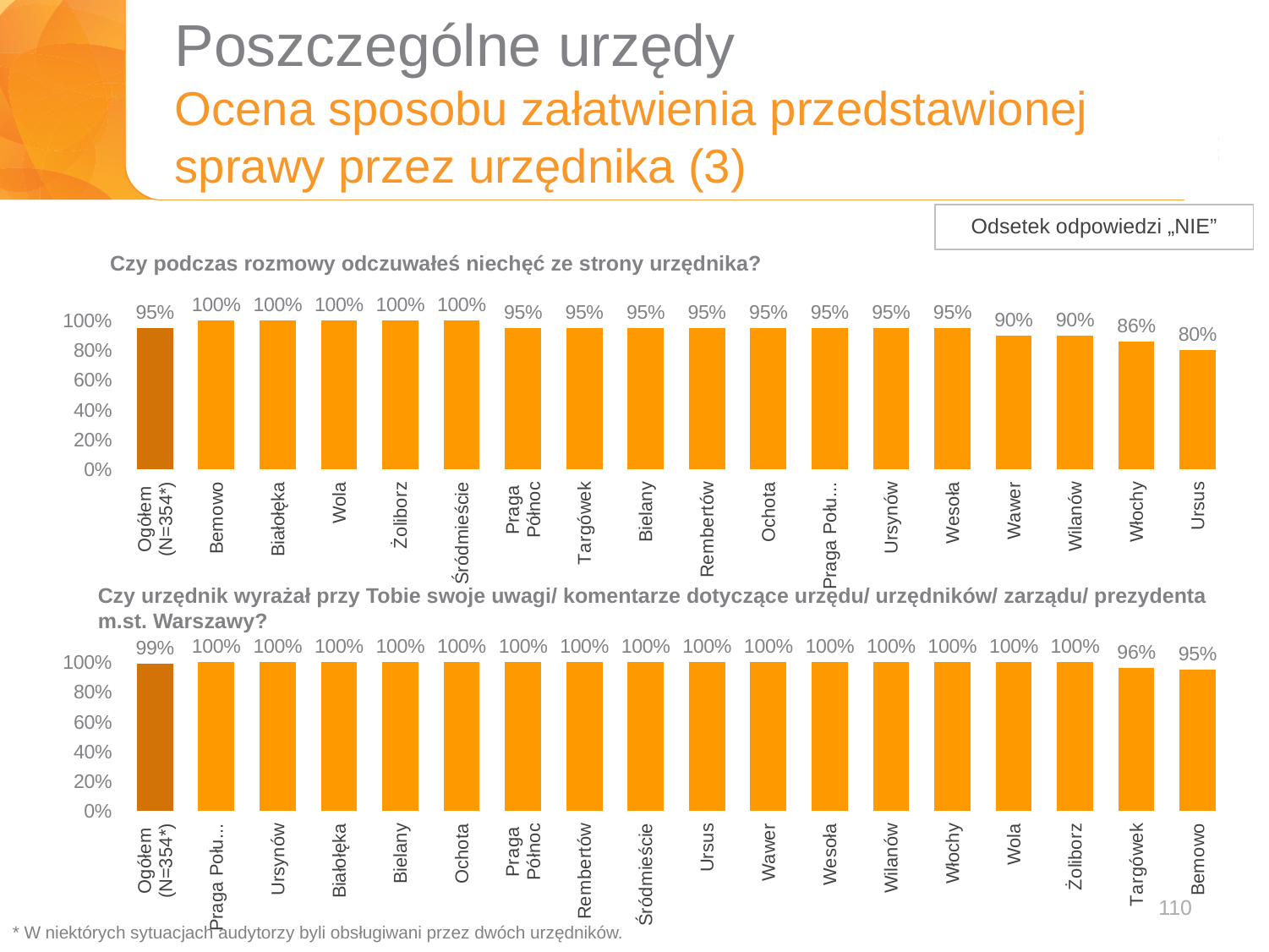

# Poszczególne urzędy Ocena sposobu załatwienia przedstawionej sprawy przez urzędnika (3)
Odsetek odpowiedzi „NIE”
Czy podczas rozmowy odczuwałeś niechęć ze strony urzędnika?

### Chart

| Category | tak |
|---|---|
| Ogółem
(N=354*) | 0.95 |
| Bemowo | 1.0 |
| Białołęka | 1.0 |
| Wola | 1.0 |
| Żoliborz | 1.0 |
| Śródmieście | 1.0 |
| Praga
Północ | 0.95 |
| Targówek | 0.95 |
| Bielany | 0.95 |
| Rembertów | 0.95 |
| Ochota | 0.95 |
| Praga Południe | 0.95 |
| Ursynów | 0.95 |
| Wesoła | 0.95 |
| Wawer | 0.9 |
| Wilanów | 0.9 |
| Włochy | 0.86 |
| Ursus | 0.8 |
Czy urzędnik wyrażał przy Tobie swoje uwagi/ komentarze dotyczące urzędu/ urzędników/ zarządu/ prezydenta m.st. Warszawy?

### Chart

| Category | tak |
|---|---|
| Ogółem
(N=354*) | 0.99 |
| Praga Południe | 1.0 |
| Ursynów | 1.0 |
| Białołęka | 1.0 |
| Bielany | 1.0 |
| Ochota | 1.0 |
| Praga
Północ | 1.0 |
| Rembertów | 1.0 |
| Śródmieście | 1.0 |
| Ursus | 1.0 |
| Wawer | 1.0 |
| Wesoła | 1.0 |
| Wilanów | 1.0 |
| Włochy | 1.0 |
| Wola | 1.0 |
| Żoliborz | 1.0 |
| Targówek | 0.96 |
| Bemowo | 0.95 |
110
* W niektórych sytuacjach audytorzy byli obsługiwani przez dwóch urzędników.